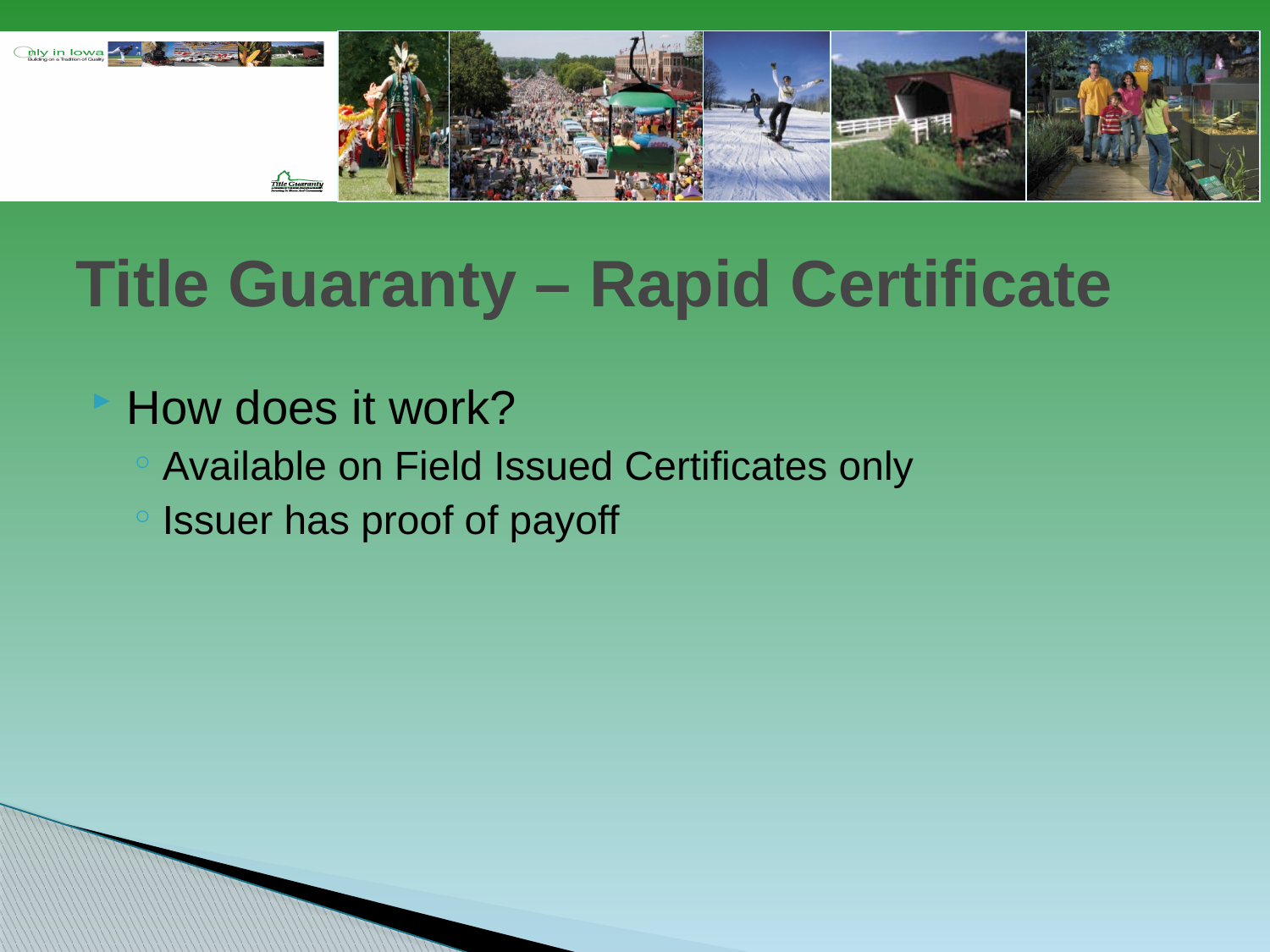

# Title Guaranty – Rapid Certificate
How does it work?
Available on Field Issued Certificates only
Issuer has proof of payoff